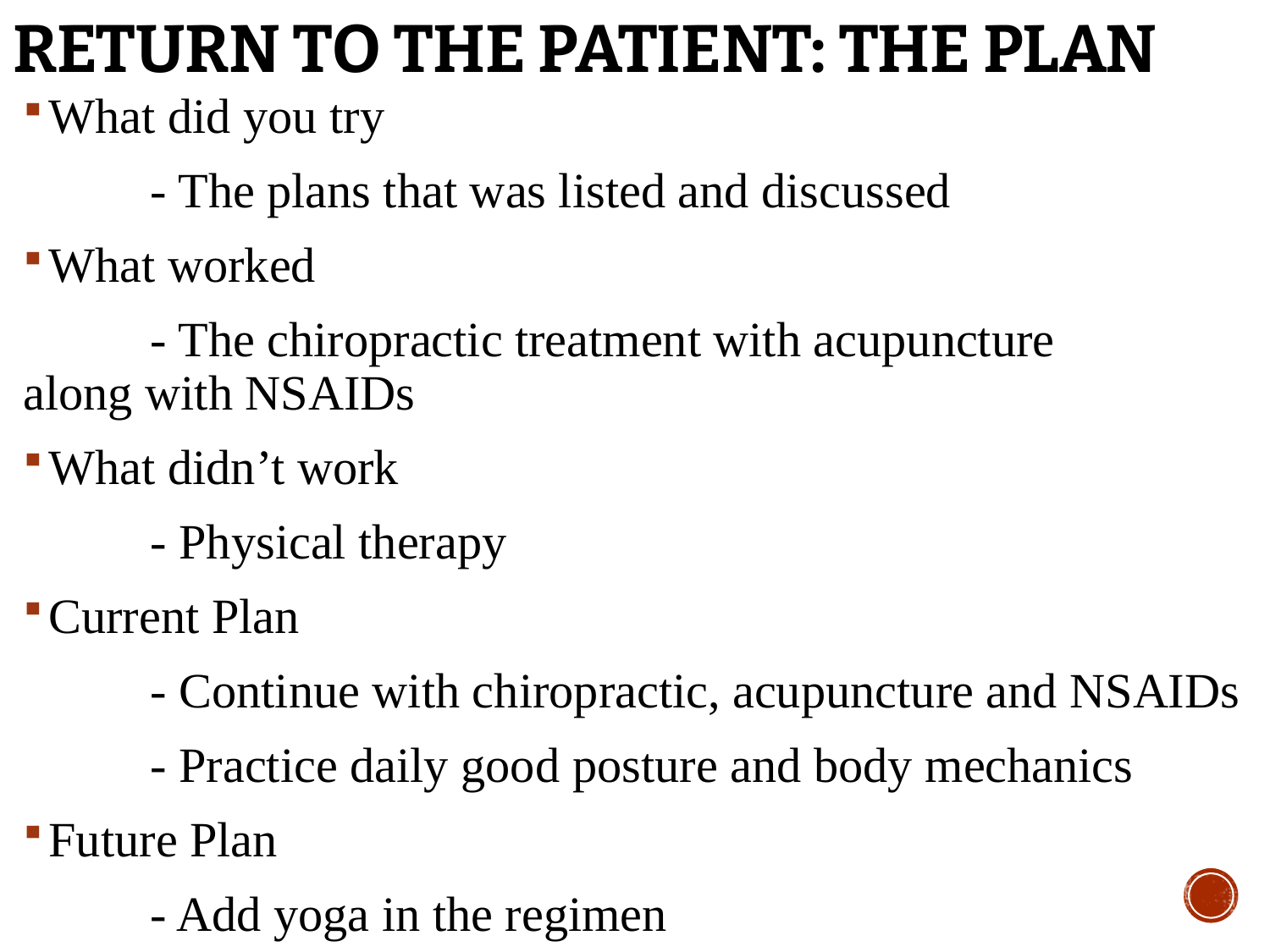

# Return to the Patient: The Plan
What did you try
	- The plans that was listed and discussed
What worked
	- The chiropractic treatment with acupuncture 	along with NSAIDs
What didn’t work
	- Physical therapy
Current Plan
	- Continue with chiropractic, acupuncture and NSAIDs
	- Practice daily good posture and body mechanics
Future Plan
	- Add yoga in the regimen